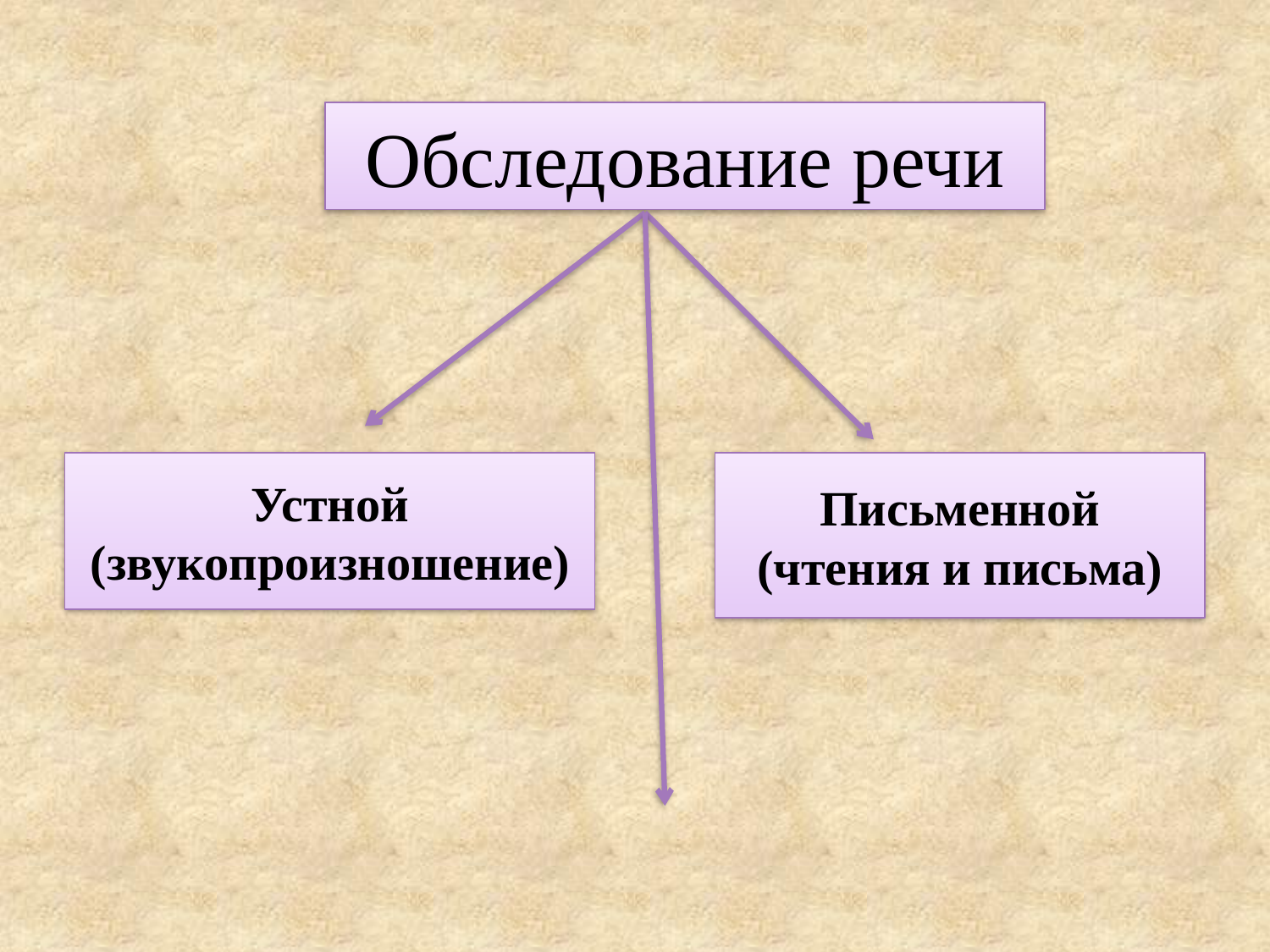

Обследование речи
Устной
(звукопроизношение)
Письменной (чтения и письма)